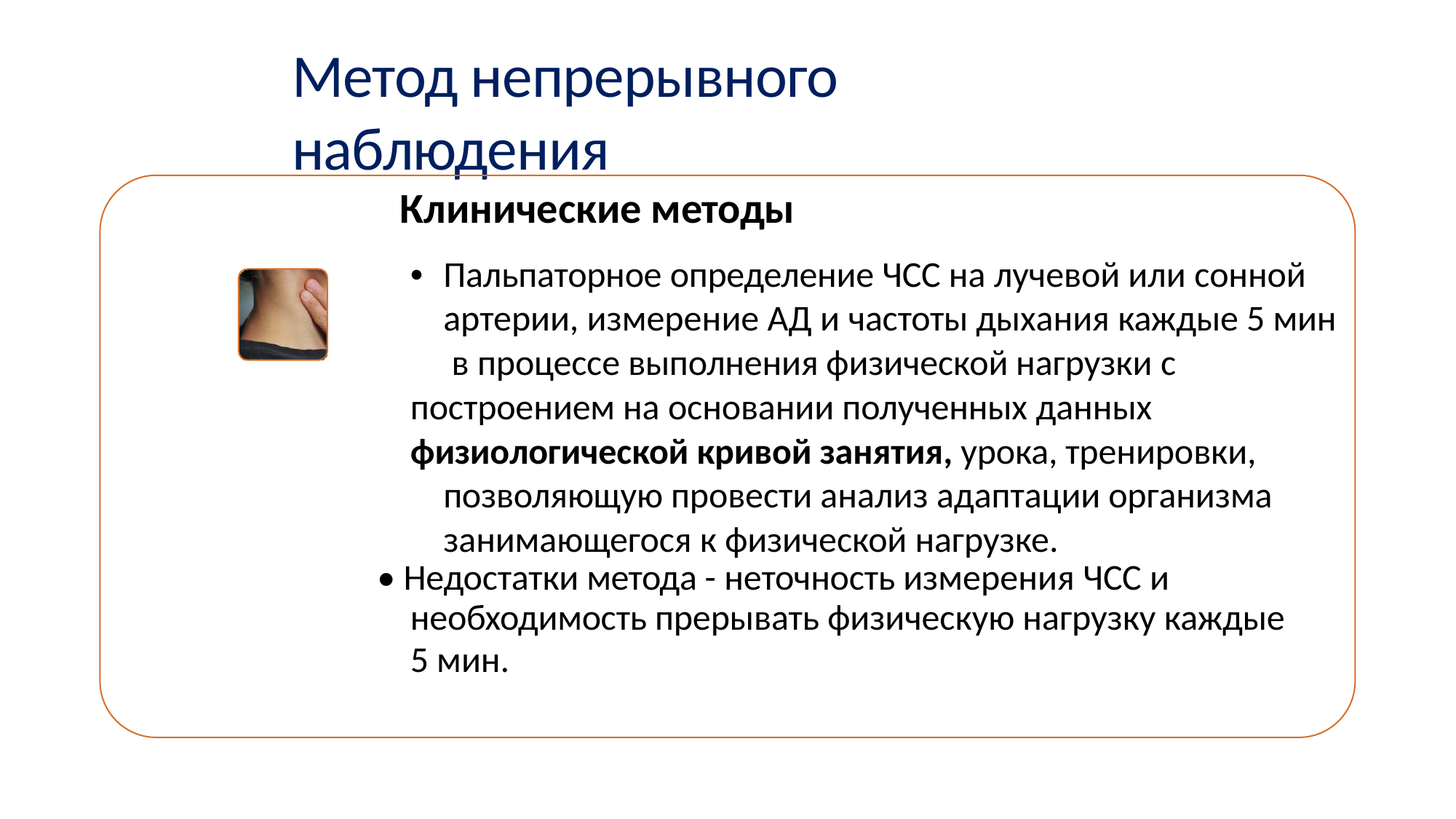

# Метод непрерывного наблюдения
Клинические методы
•	Пальпаторное определение ЧСС на лучевой или сонной  артерии, измерение АД и частоты дыхания каждые 5 мин  в процессе выполнения физической нагрузки с
построением на основании полученных данных
физиологической кривой занятия, урока, тренировки,  позволяющую провести анализ адаптации организма  занимающегося к физической нагрузке.
• Недостатки метода - неточность измерения ЧСС и
необходимость прерывать физическую нагрузку каждые
5 мин.